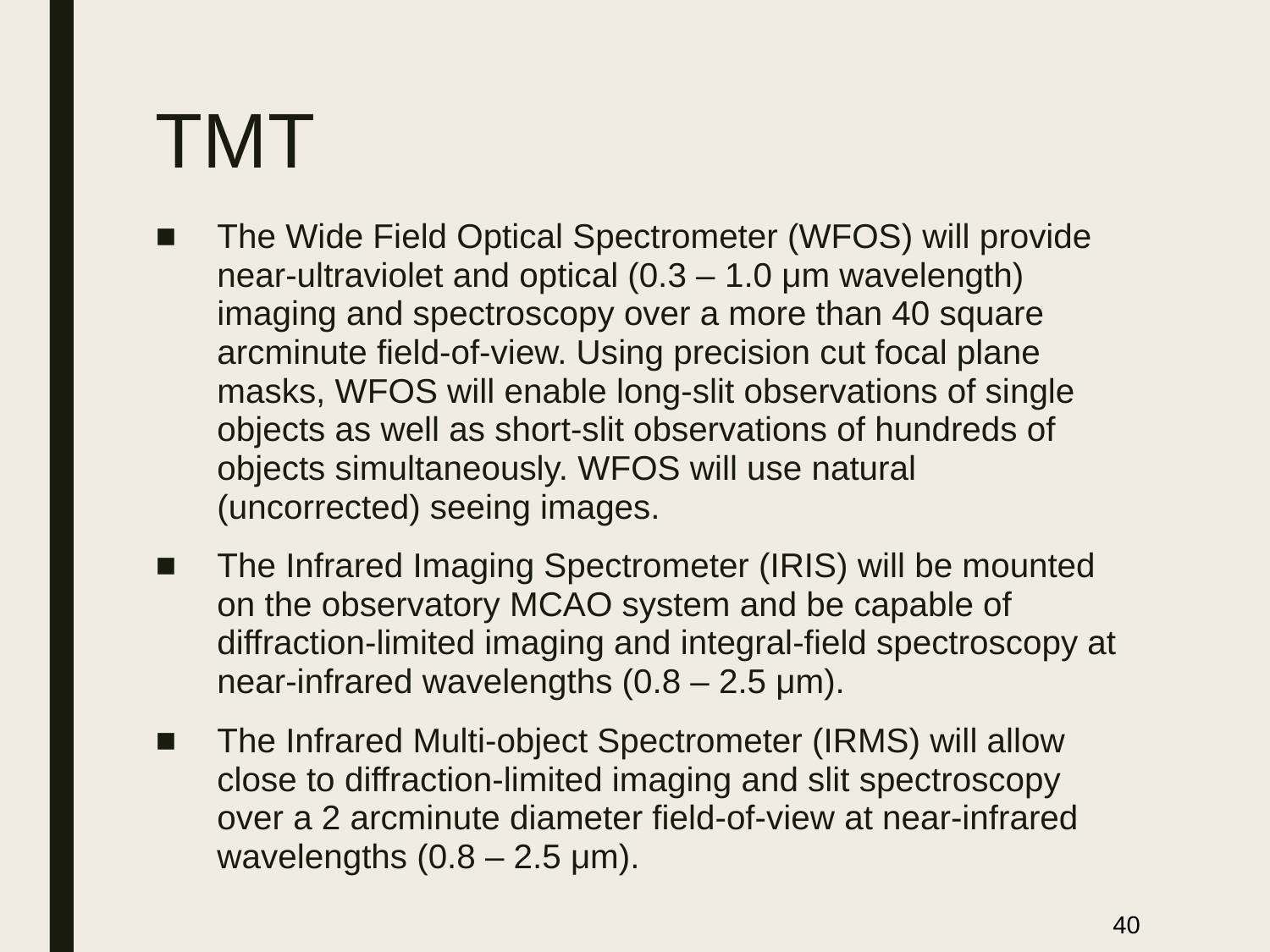

# TMT
The Wide Field Optical Spectrometer (WFOS) will provide near-ultraviolet and optical (0.3 – 1.0 μm wavelength) imaging and spectroscopy over a more than 40 square arcminute field-of-view. Using precision cut focal plane masks, WFOS will enable long-slit observations of single objects as well as short-slit observations of hundreds of objects simultaneously. WFOS will use natural (uncorrected) seeing images.
The Infrared Imaging Spectrometer (IRIS) will be mounted on the observatory MCAO system and be capable of diffraction-limited imaging and integral-field spectroscopy at near-infrared wavelengths (0.8 – 2.5 μm).
The Infrared Multi-object Spectrometer (IRMS) will allow close to diffraction-limited imaging and slit spectroscopy over a 2 arcminute diameter field-of-view at near-infrared wavelengths (0.8 – 2.5 μm).
40